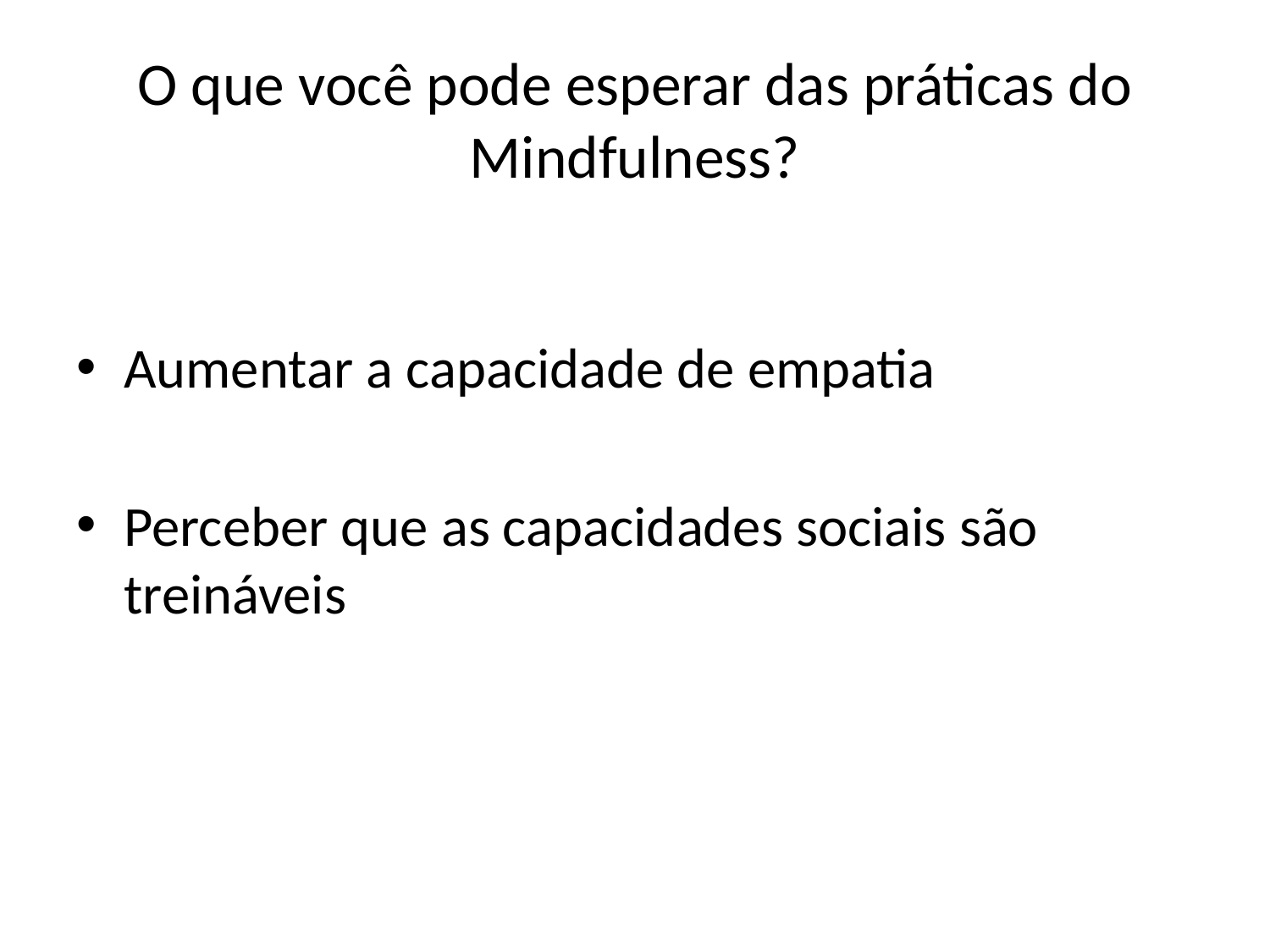

# O que você pode esperar das práticas do Mindfulness?

Aumentar a capacidade de empatia

Perceber que as capacidades sociais são treináveis